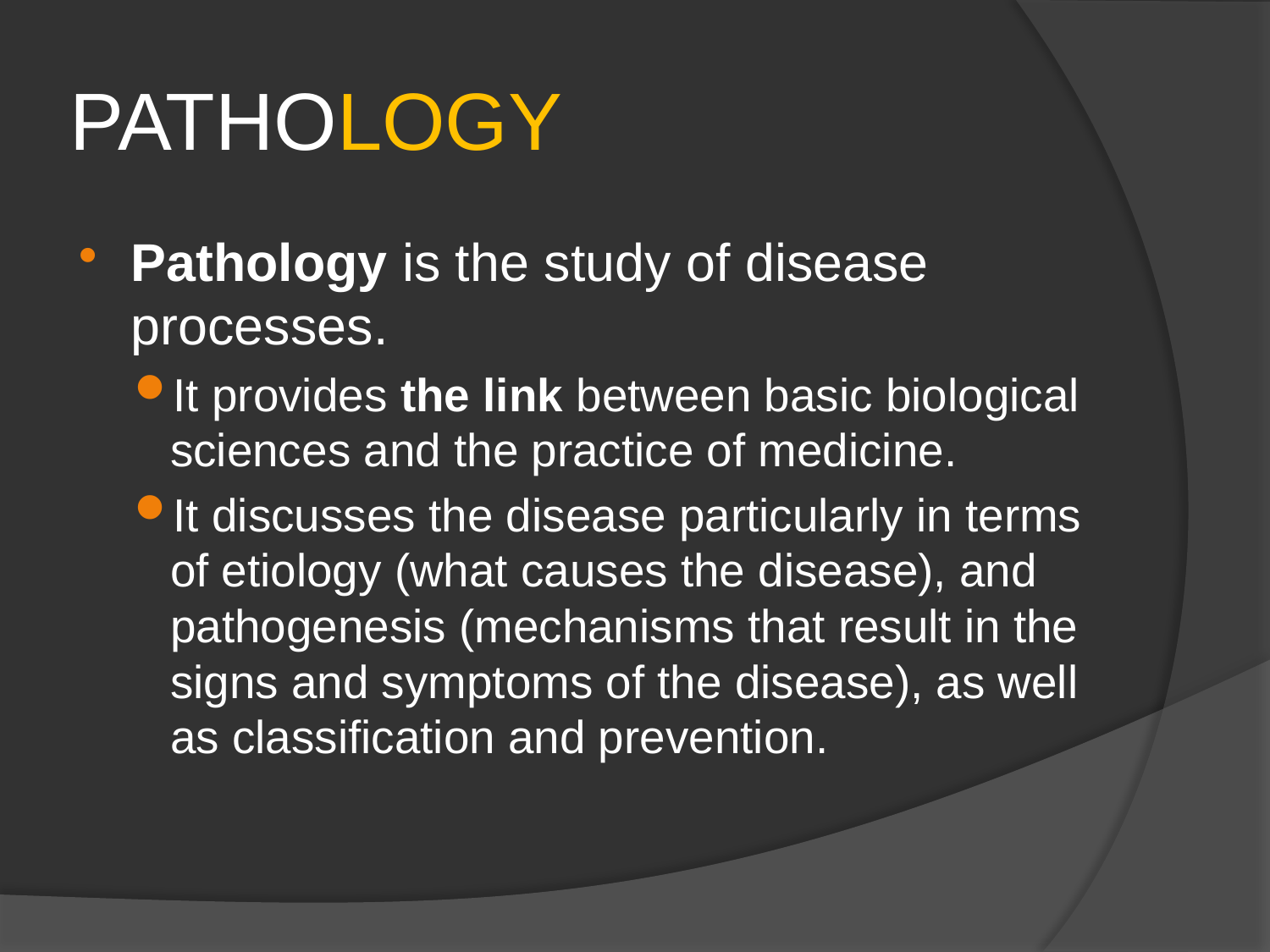

# PATHOLOGY
Pathology is the study of disease processes.
It provides the link between basic biological sciences and the practice of medicine.
It discusses the disease particularly in terms of etiology (what causes the disease), and pathogenesis (mechanisms that result in the signs and symptoms of the disease), as well as classification and prevention.